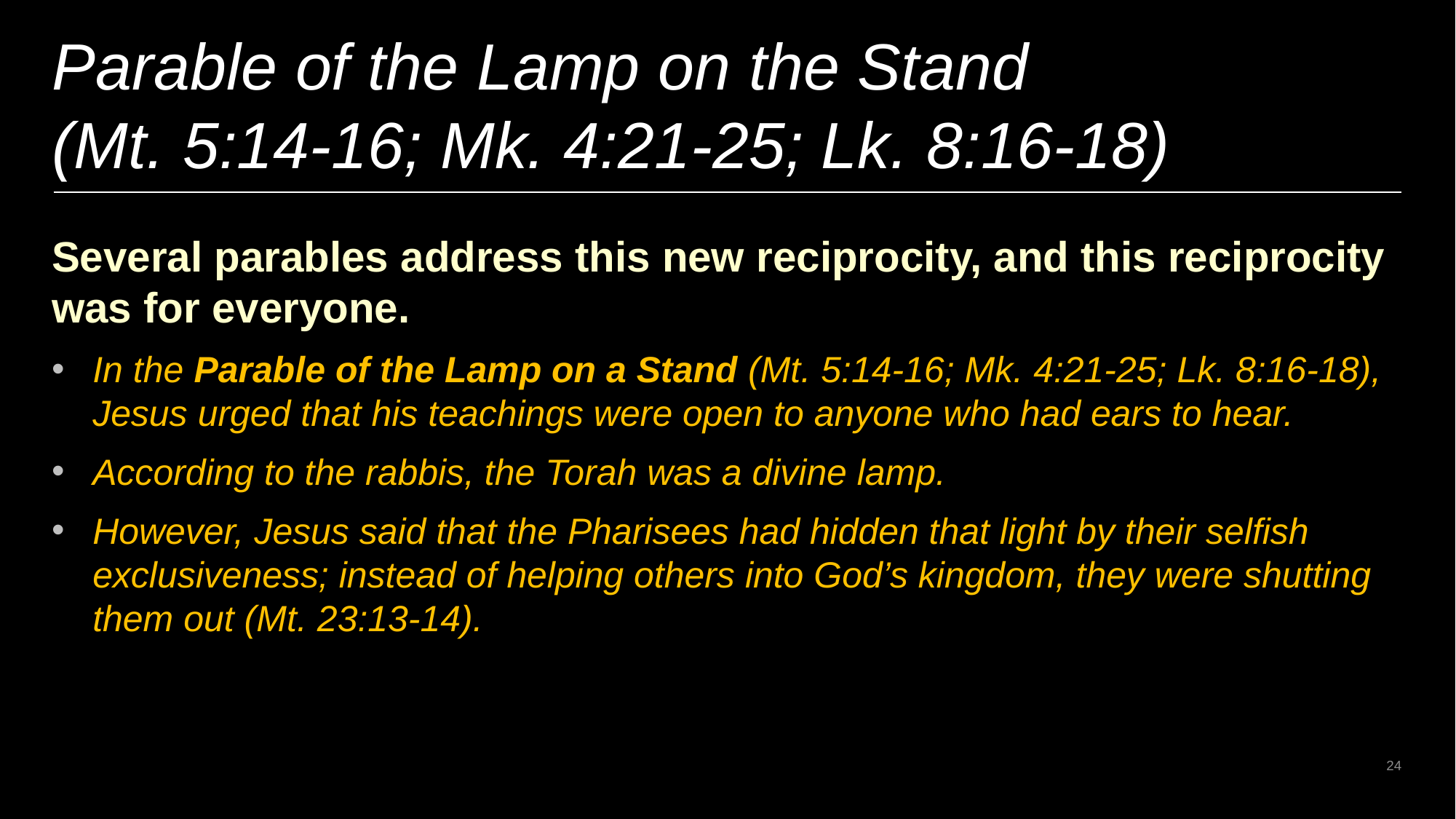

# Parable of the Lamp on the Stand (Mt. 5:14-16; Mk. 4:21-25; Lk. 8:16-18)
Several parables address this new reciprocity, and this reciprocity was for everyone.
In the Parable of the Lamp on a Stand (Mt. 5:14-16; Mk. 4:21-25; Lk. 8:16-18), Jesus urged that his teachings were open to anyone who had ears to hear.
According to the rabbis, the Torah was a divine lamp.
However, Jesus said that the Pharisees had hidden that light by their selfish exclusiveness; instead of helping others into God’s kingdom, they were shutting them out (Mt. 23:13-14).
24